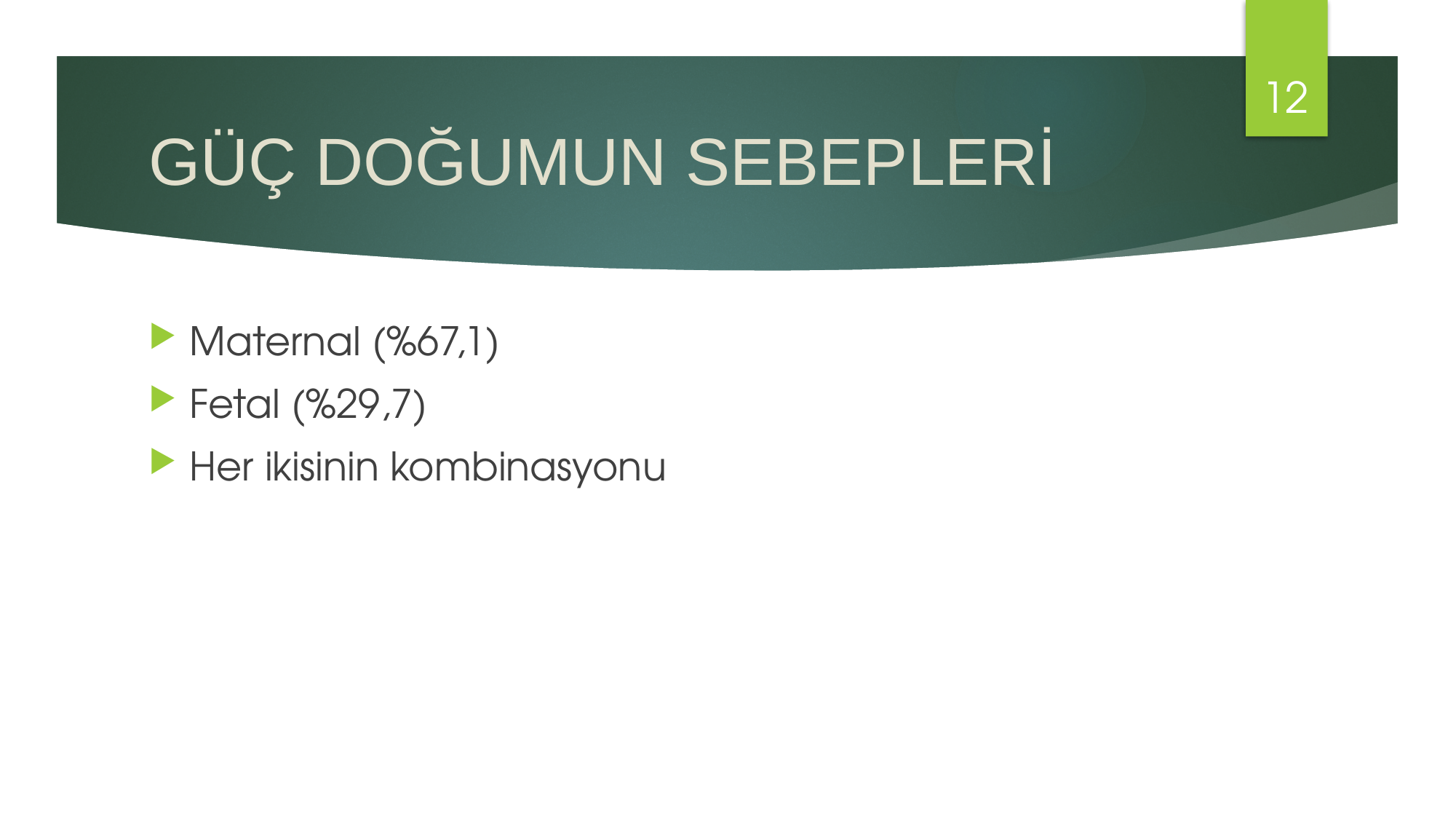

12
# GÜÇ DOĞUMUN SEBEPLERİ
Maternal (%67,1)
Fetal (%29,7)
Her ikisinin kombinasyonu